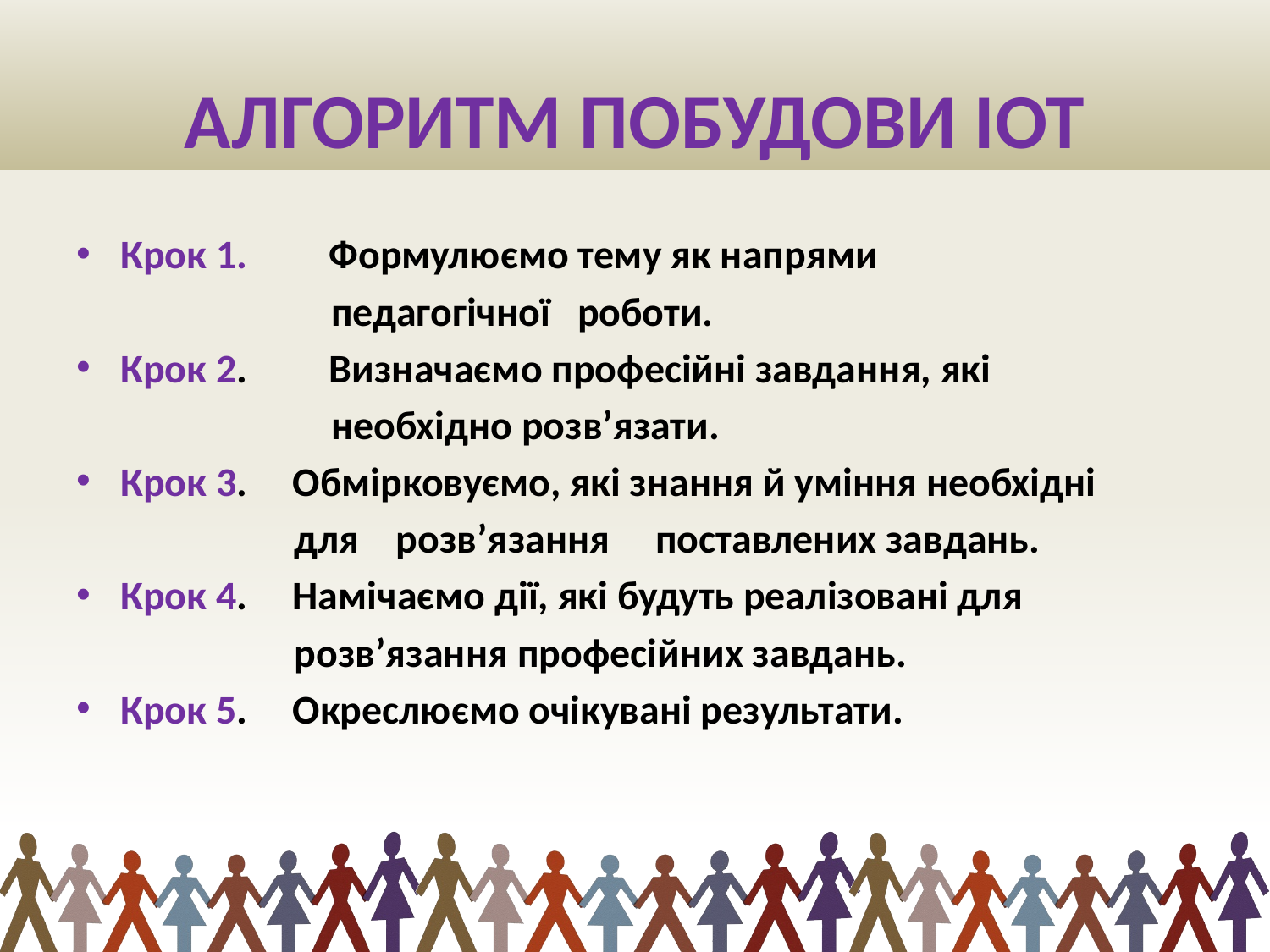

# АЛГОРИТМ ПОБУДОВИ ІОТ
Крок 1.         Формулюємо тему як напрями
                            педагогічної   роботи.
Крок 2.         Визначаємо професійні завдання, які
                            необхідно розв’язати.
Крок 3.     Обмірковуємо, які знання й уміння необхідні
                        для    розв’язання     поставлених завдань.
Крок 4.     Намічаємо дії, які будуть реалізовані для
                        розв’язання професійних завдань.
Крок 5.     Окреслюємо очікувані результати.